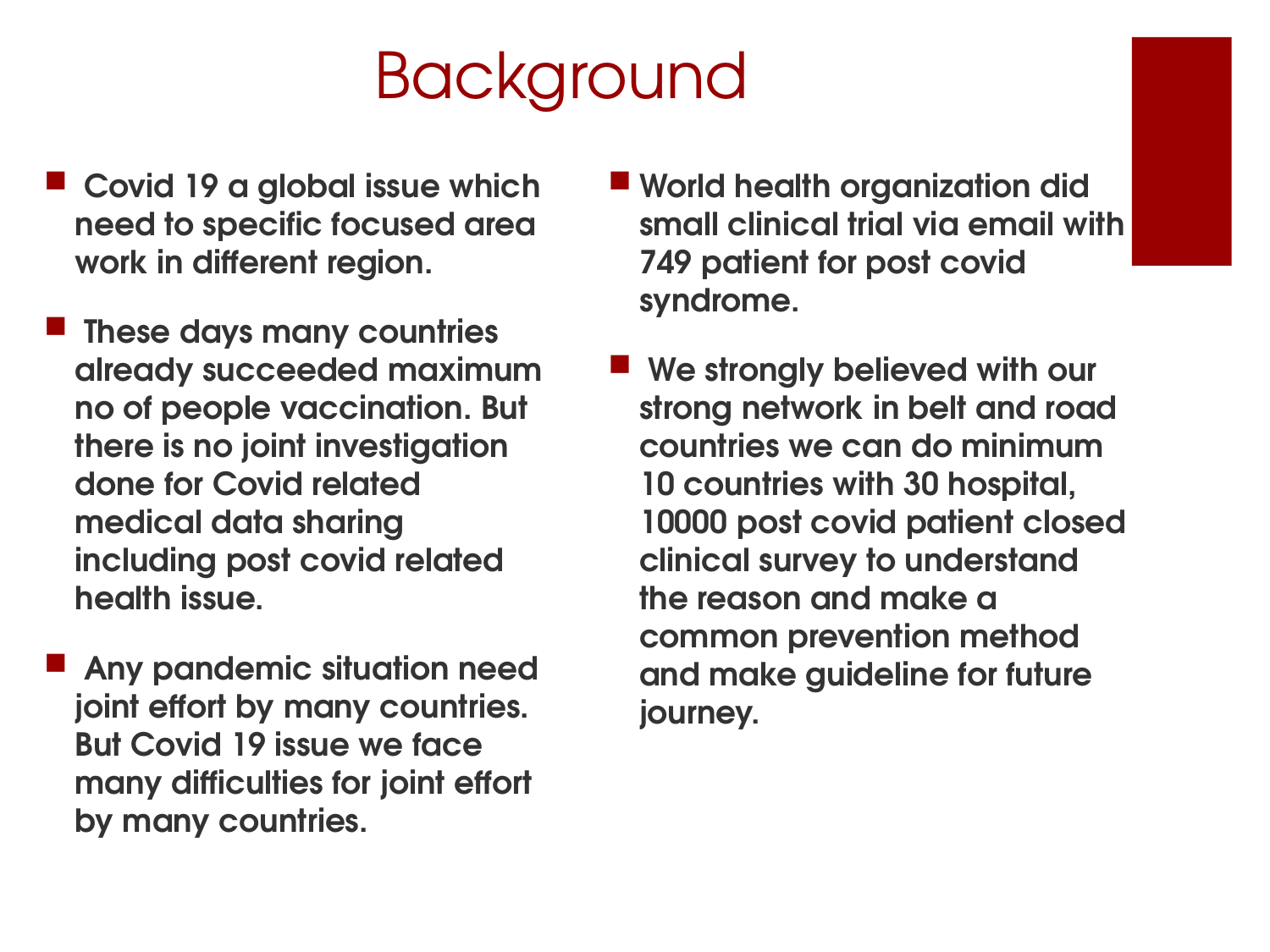

# Background
 Covid 19 a global issue which need to specific focused area work in different region.
 These days many countries already succeeded maximum no of people vaccination. But there is no joint investigation done for Covid related medical data sharing including post covid related health issue.
 Any pandemic situation need joint effort by many countries. But Covid 19 issue we face many difficulties for joint effort by many countries.

World health organization did small clinical trial via email with 749 patient for post covid syndrome.
 We strongly believed with our strong network in belt and road countries we can do minimum 10 countries with 30 hospital, 10000 post covid patient closed clinical survey to understand the reason and make a common prevention method and make guideline for future journey.